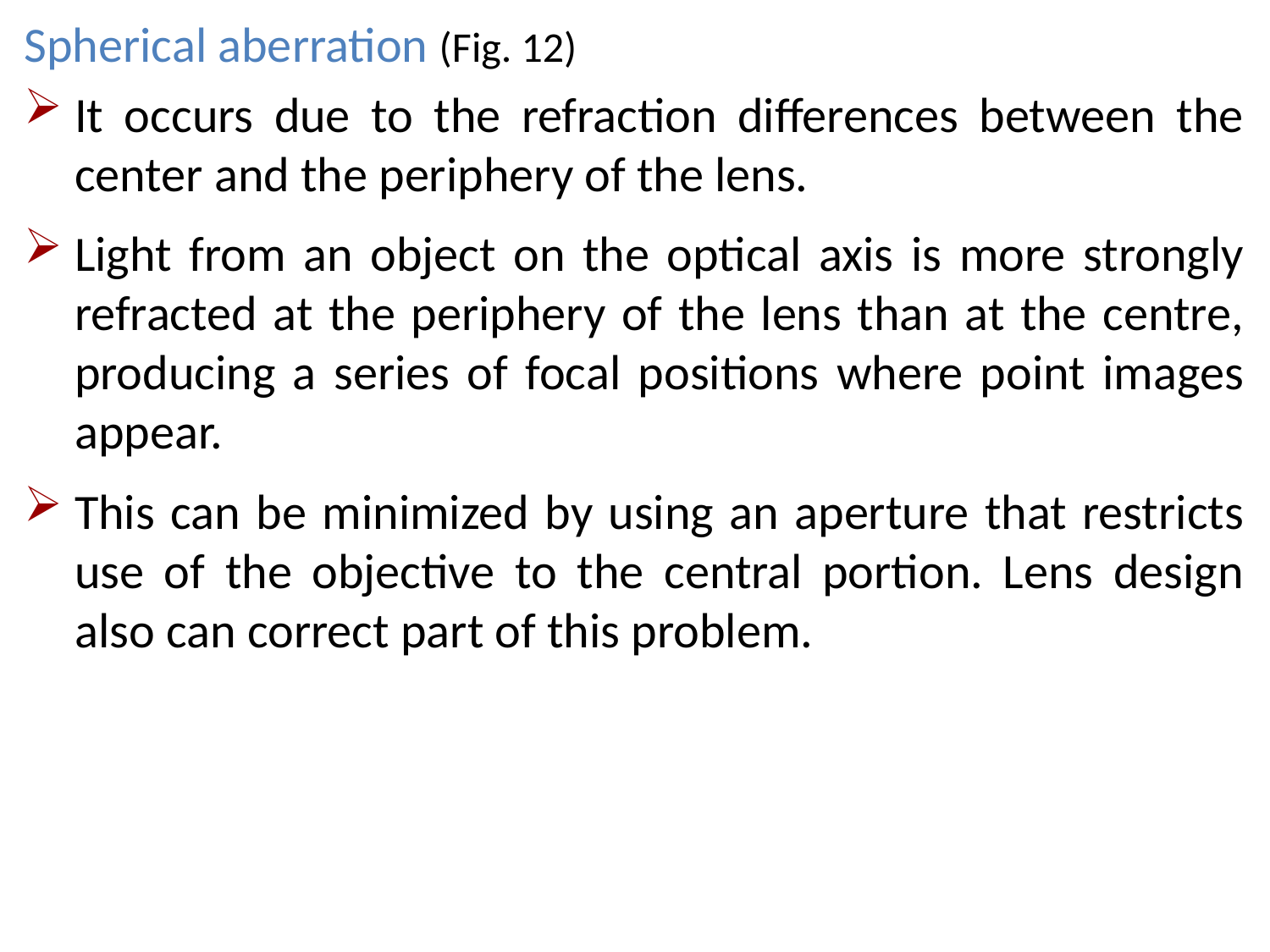

Spherical aberration (Fig. 12)
It occurs due to the refraction differences between the center and the periphery of the lens.
Light from an object on the optical axis is more strongly refracted at the periphery of the lens than at the centre, producing a series of focal positions where point images appear.
This can be minimized by using an aperture that restricts use of the objective to the central portion. Lens design also can correct part of this problem.